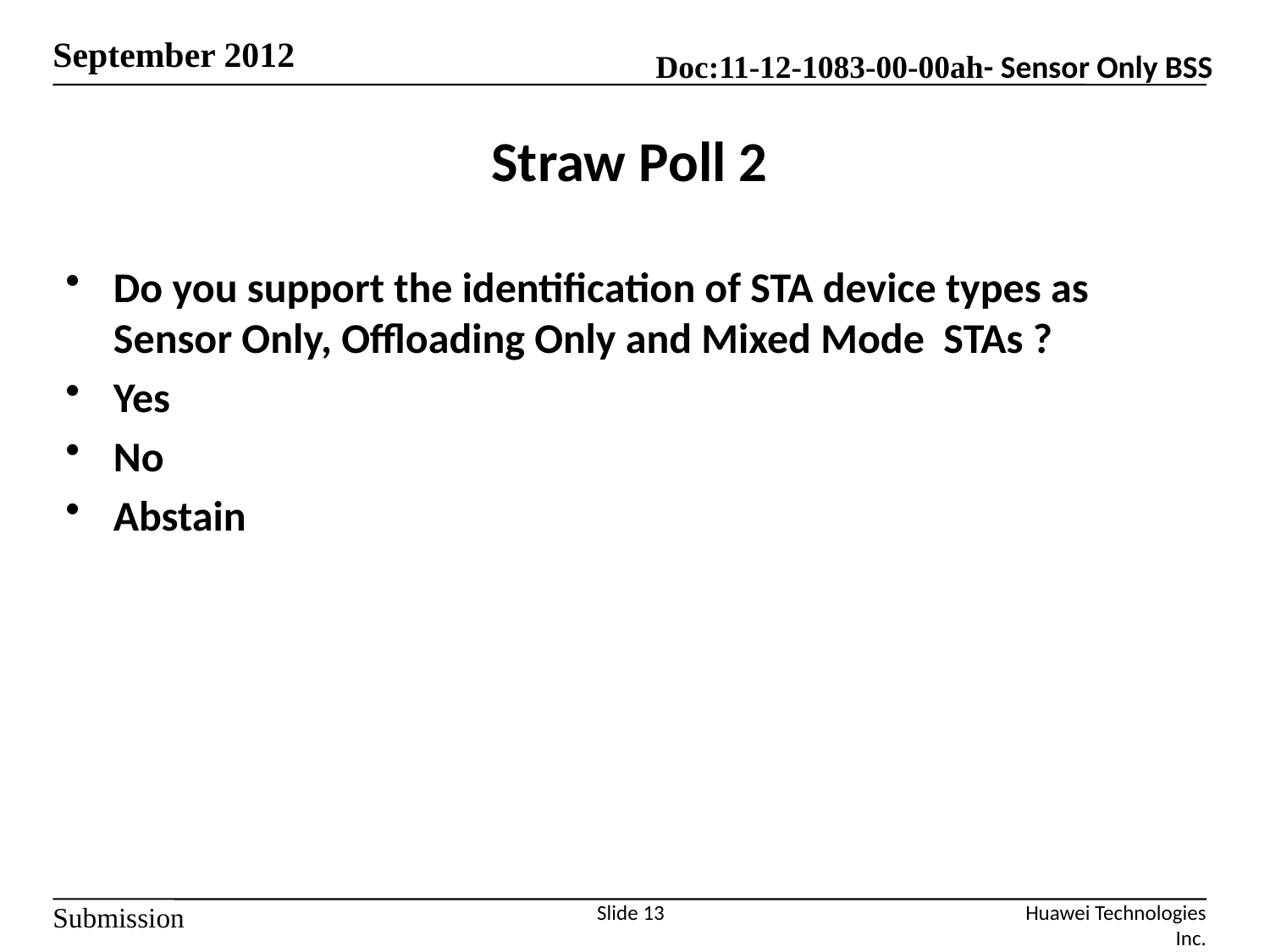

# Straw Poll 2
Do you support the identification of STA device types as Sensor Only, Offloading Only and Mixed Mode  STAs ?
Yes
No
Abstain
Slide 13
Huawei Technologies Inc.